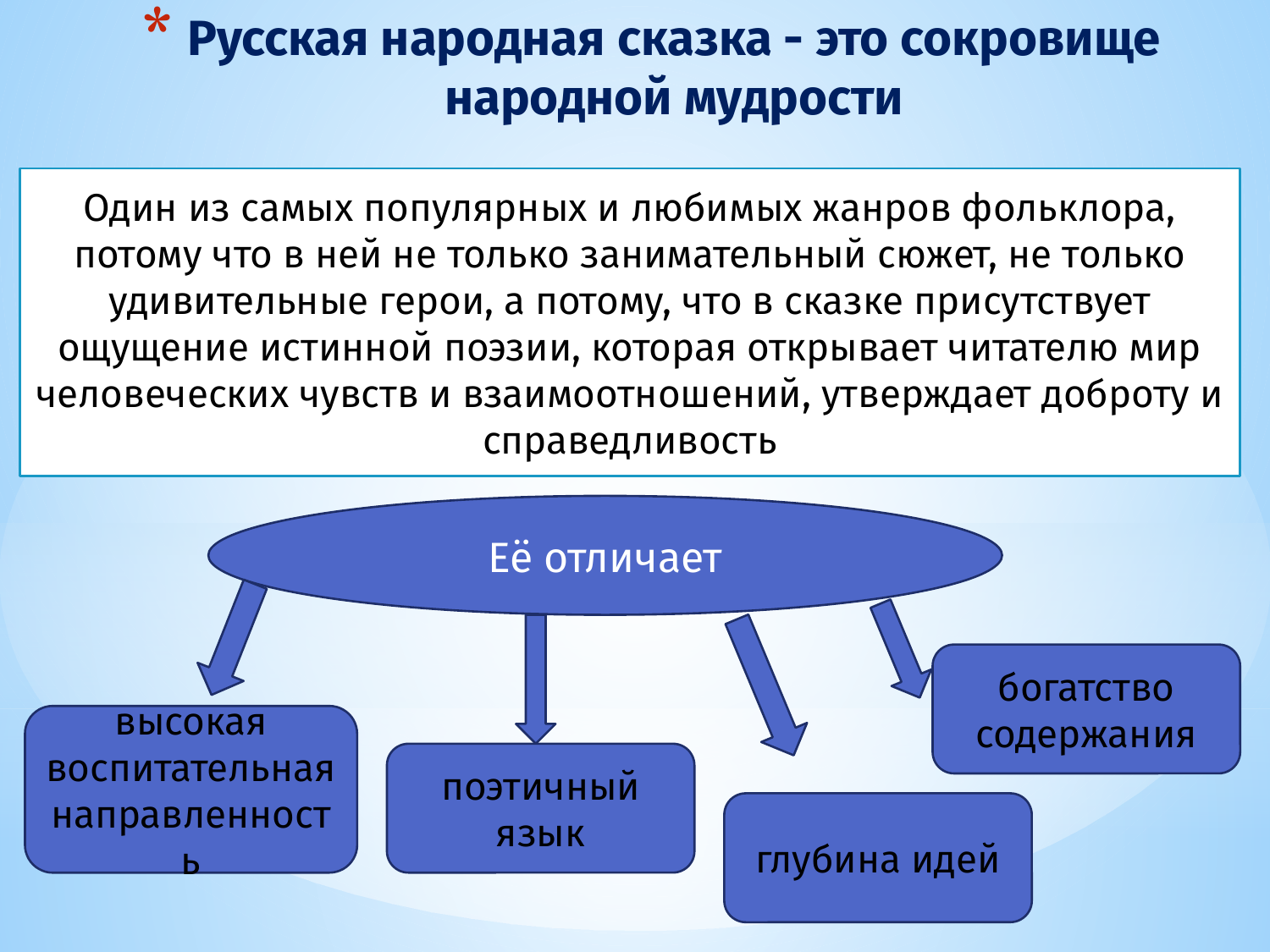

# Русская народная сказка - это сокровище народной мудрости
Один из самых популярных и любимых жанров фольклора, потому что в ней не только занимательный сюжет, не только удивительные герои, а потому, что в сказке присутствует ощущение истинной поэзии, которая открывает читателю мир человеческих чувств и взаимоотношений, утверждает доброту и справедливость
Её отличает

богатство содержания
высокая воспитательная направленность
поэтичный язык
глубина идей